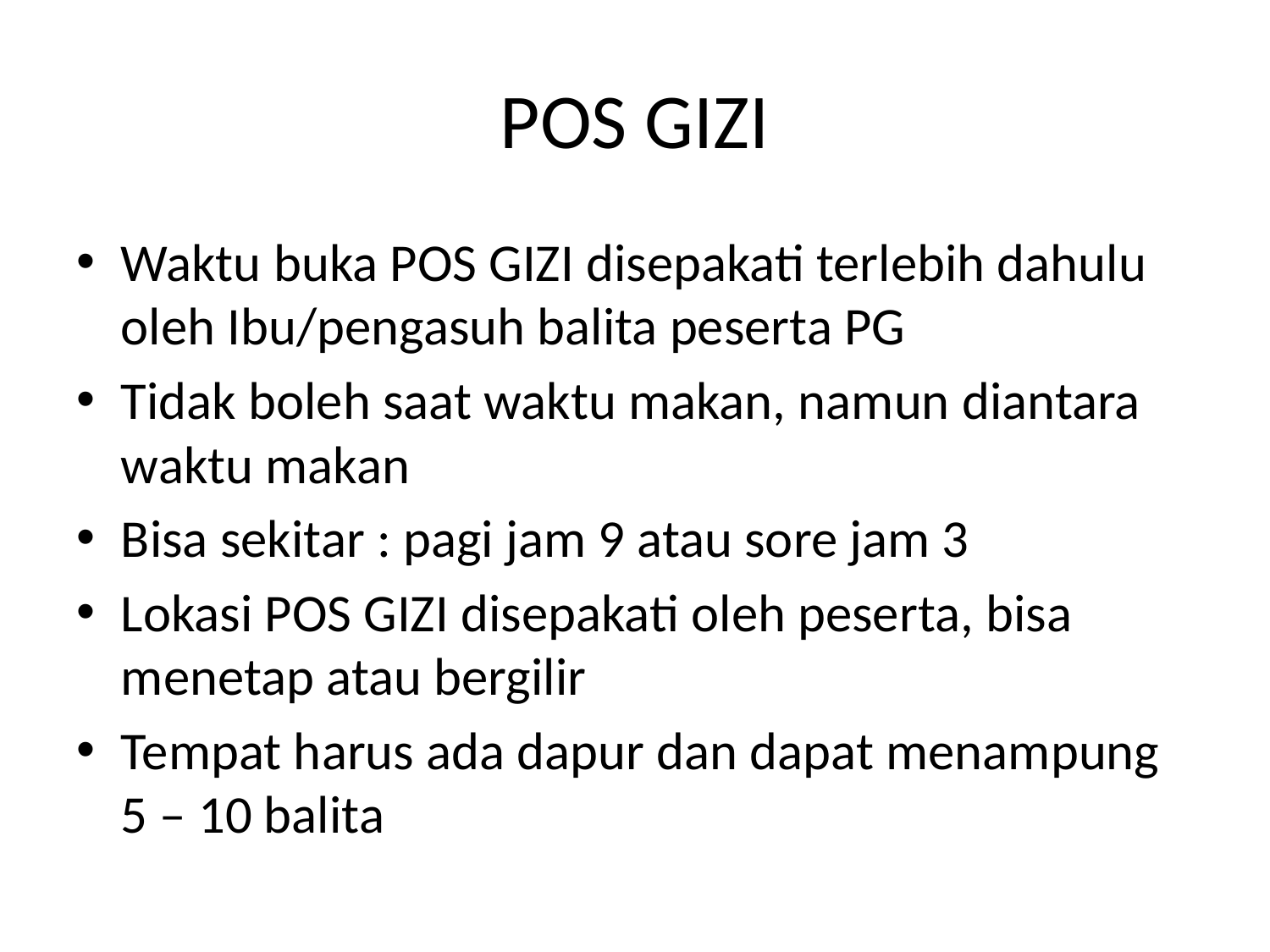

# POS GIZI
Waktu buka POS GIZI disepakati terlebih dahulu oleh Ibu/pengasuh balita peserta PG
Tidak boleh saat waktu makan, namun diantara waktu makan
Bisa sekitar : pagi jam 9 atau sore jam 3
Lokasi POS GIZI disepakati oleh peserta, bisa menetap atau bergilir
Tempat harus ada dapur dan dapat menampung 5 – 10 balita